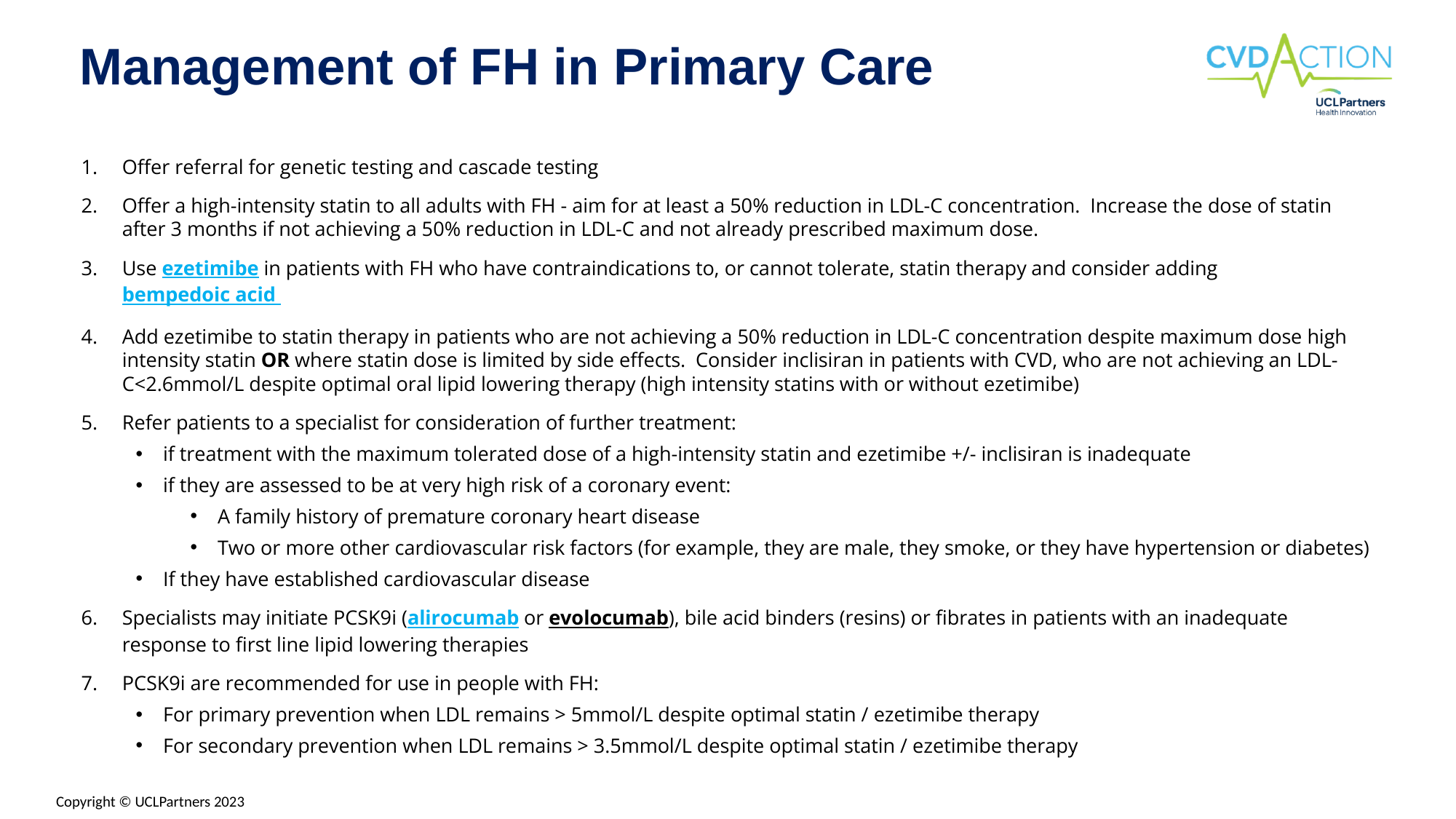

# Management of FH in Primary Care
Offer referral for genetic testing and cascade testing
Offer a high-intensity statin to all adults with FH - aim for at least a 50% reduction in LDL-C concentration.  Increase the dose of statin after 3 months if not achieving a 50% reduction in LDL-C and not already prescribed maximum dose.
Use ezetimibe in patients with FH who have contraindications to, or cannot tolerate, statin therapy and consider adding bempedoic acid
Add ezetimibe to statin therapy in patients who are not achieving a 50% reduction in LDL-C concentration despite maximum dose high intensity statin OR where statin dose is limited by side effects.  Consider inclisiran in patients with CVD, who are not achieving an LDL-C<2.6mmol/L despite optimal oral lipid lowering therapy (high intensity statins with or without ezetimibe)
Refer patients to a specialist for consideration of further treatment:
if treatment with the maximum tolerated dose of a high-intensity statin and ezetimibe +/- inclisiran is inadequate
if they are assessed to be at very high risk of a coronary event:
A family history of premature coronary heart disease
Two or more other cardiovascular risk factors (for example, they are male, they smoke, or they have hypertension or diabetes)
If they have established cardiovascular disease
Specialists may initiate PCSK9i (alirocumab or evolocumab), bile acid binders (resins) or fibrates in patients with an inadequate response to first line lipid lowering therapies
PCSK9i are recommended for use in people with FH:
For primary prevention when LDL remains > 5mmol/L despite optimal statin / ezetimibe therapy
For secondary prevention when LDL remains > 3.5mmol/L despite optimal statin / ezetimibe therapy